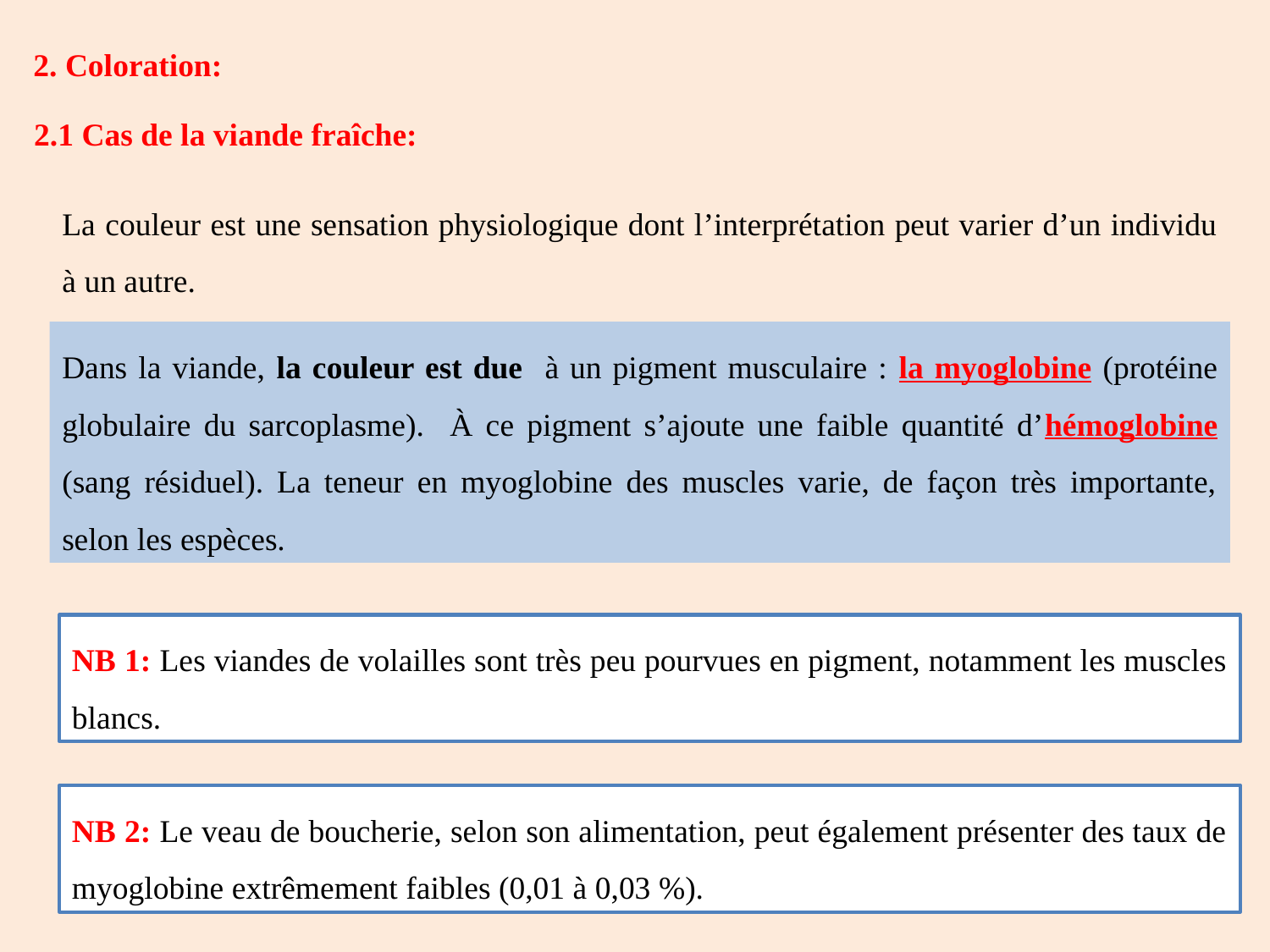

2. Coloration:
2.1 Cas de la viande fraîche:
La couleur est une sensation physiologique dont l’interprétation peut varier d’un individu  à un autre.
Dans la viande, la couleur est due  à un pigment musculaire : la myoglobine (protéine globulaire du sarcoplasme).  À ce pigment s’ajoute une faible quantité d’hémoglobine (sang résiduel). La teneur en myoglobine des muscles varie, de façon très importante, selon les espèces.
NB 1: Les viandes de volailles sont très peu pourvues en pigment, notamment les muscles blancs.
NB 2: Le veau de boucherie, selon son alimentation, peut également présenter des taux de myoglobine extrêmement faibles (0,01 à 0,03 %).